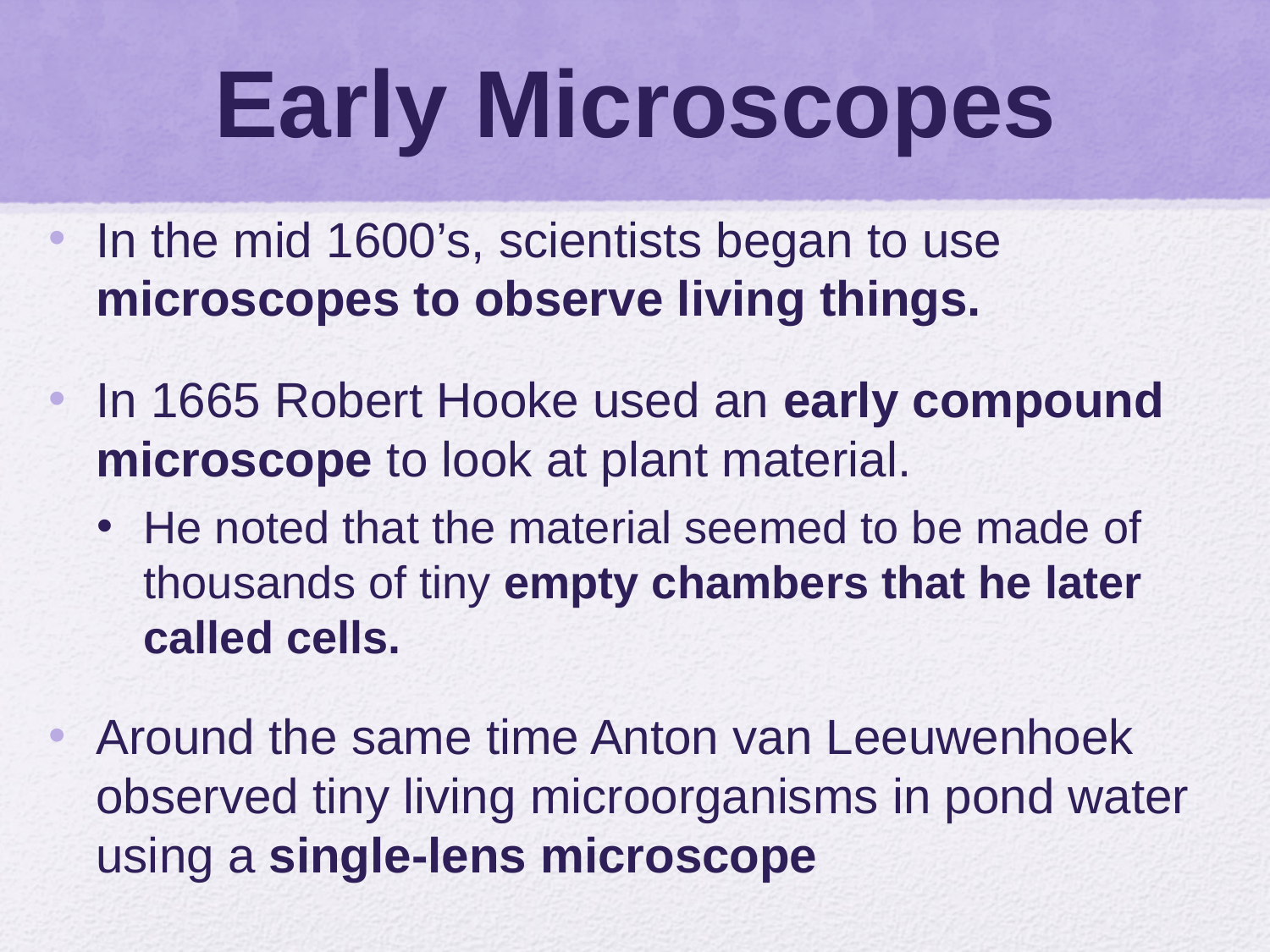

# Early Microscopes
In the mid 1600’s, scientists began to use microscopes to observe living things.
In 1665 Robert Hooke used an early compound microscope to look at plant material.
He noted that the material seemed to be made of thousands of tiny empty chambers that he later called cells.
Around the same time Anton van Leeuwenhoek observed tiny living microorganisms in pond water using a single-lens microscope